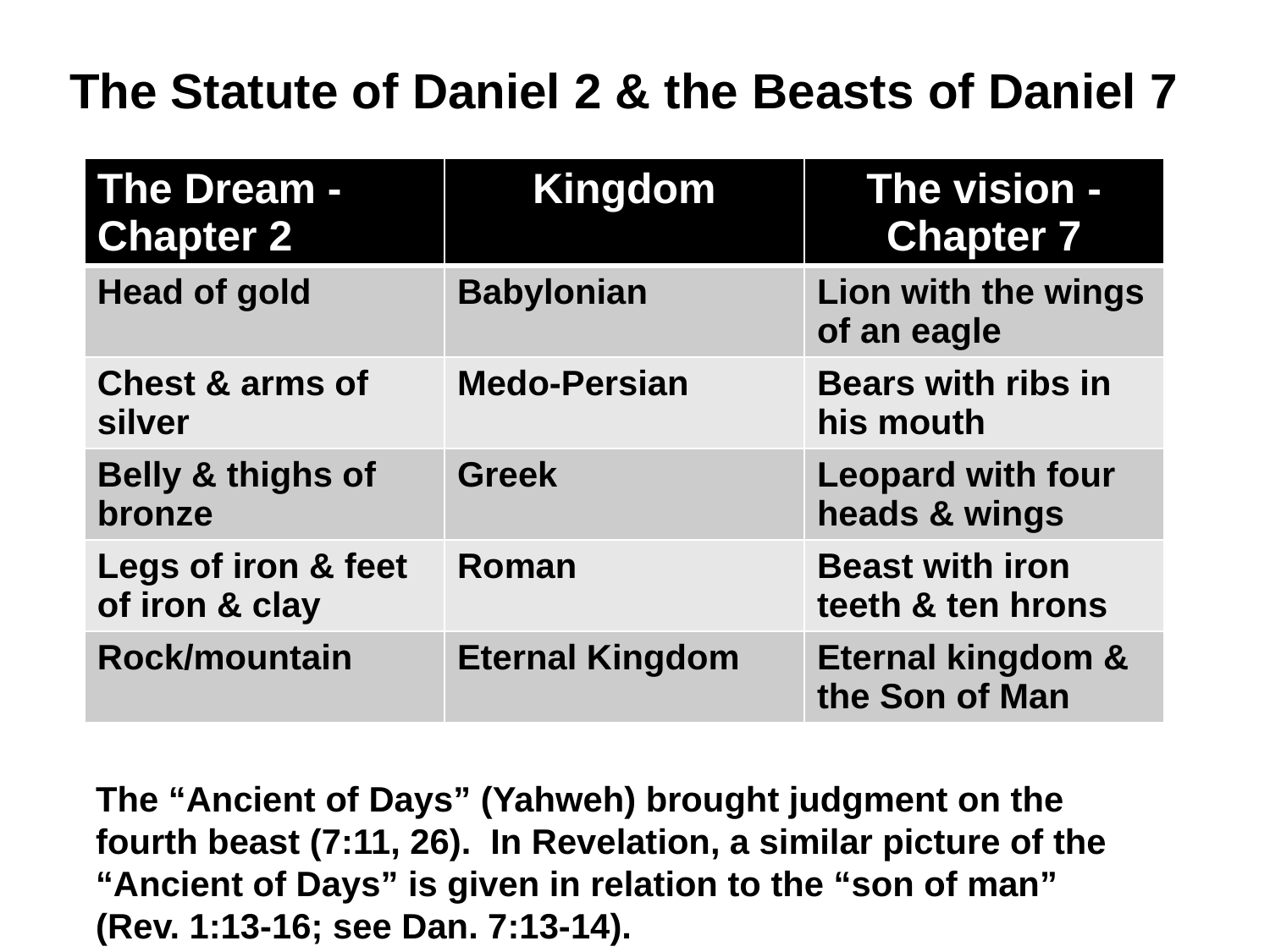

The Statute of Daniel 2 & the Beasts of Daniel 7
| The Dream - Chapter 2 | Kingdom | The vision - Chapter 7 |
| --- | --- | --- |
| Head of gold | Babylonian | Lion with the wings of an eagle |
| Chest & arms of silver | Medo-Persian | Bears with ribs in his mouth |
| Belly & thighs of bronze | Greek | Leopard with four heads & wings |
| Legs of iron & feet of iron & clay | Roman | Beast with iron teeth & ten hrons |
| Rock/mountain | Eternal Kingdom | Eternal kingdom & the Son of Man |
The “Ancient of Days” (Yahweh) brought judgment on the fourth beast (7:11, 26).  In Revelation, a similar picture of the “Ancient of Days” is given in relation to the “son of man” (Rev. 1:13-16; see Dan. 7:13-14).